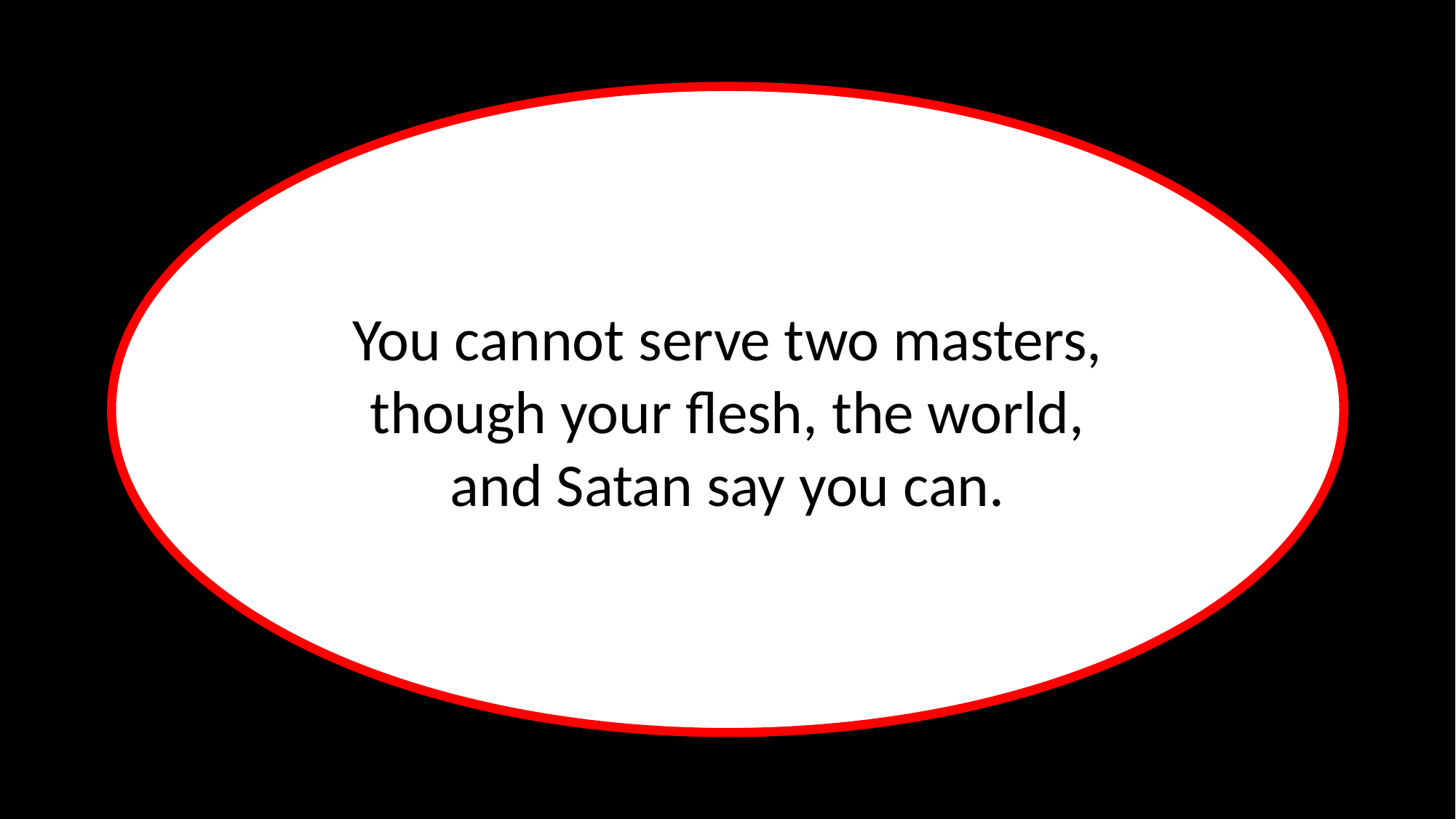

You cannot serve two masters, though your flesh, the world,
and Satan say you can.